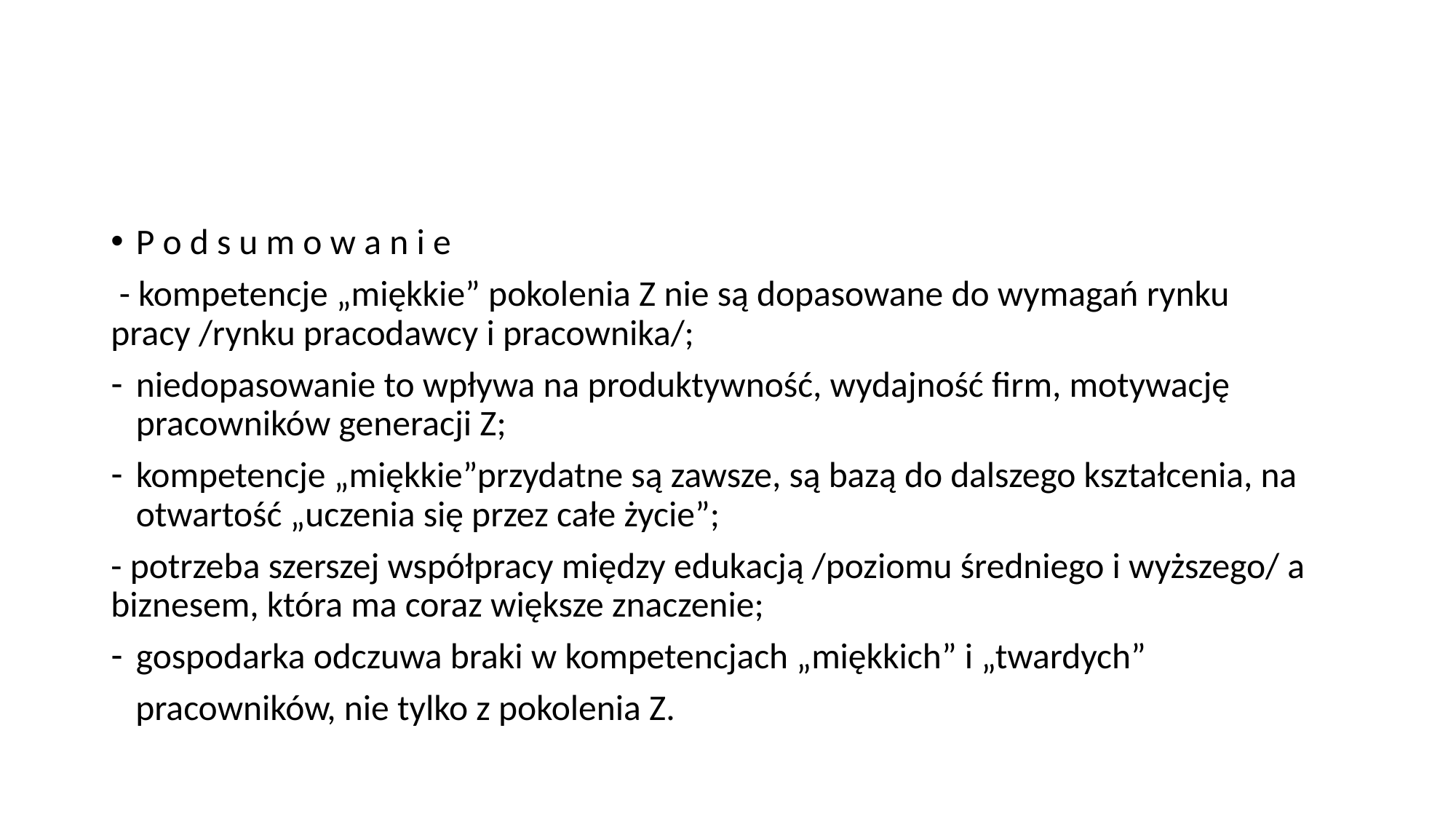

#
P o d s u m o w a n i e
 - kompetencje „miękkie” pokolenia Z nie są dopasowane do wymagań rynku pracy /rynku pracodawcy i pracownika/;
niedopasowanie to wpływa na produktywność, wydajność firm, motywację pracowników generacji Z;
kompetencje „miękkie”przydatne są zawsze, są bazą do dalszego kształcenia, na otwartość „uczenia się przez całe życie”;
- potrzeba szerszej współpracy między edukacją /poziomu średniego i wyższego/ a biznesem, która ma coraz większe znaczenie;
gospodarka odczuwa braki w kompetencjach „miękkich” i „twardych”
   pracowników, nie tylko z pokolenia Z.